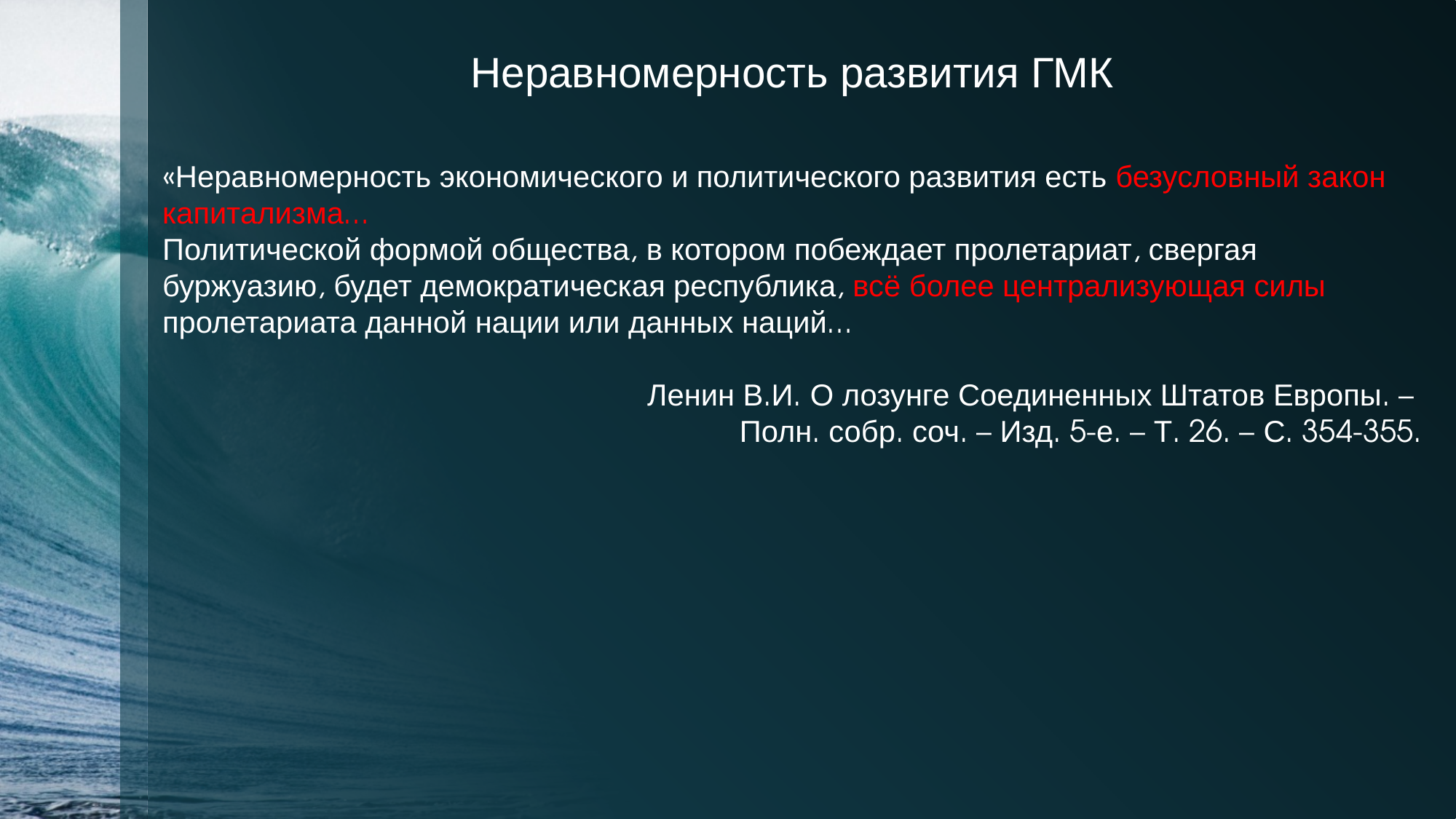

# Неравномерность развития ГМК
«Неравномерность экономического и политического развития есть безусловный закон капитализма…
Политической формой общества, в котором побеждает пролетариат, свергая буржуазию, будет демократическая республика, всё более централизующая силы пролетариата данной нации или данных наций…

Ленин В.И. О лозунге Соединенных Штатов Европы. –
Полн. собр. соч. – Изд. 5-е. – Т. 26. – С. 354-355.